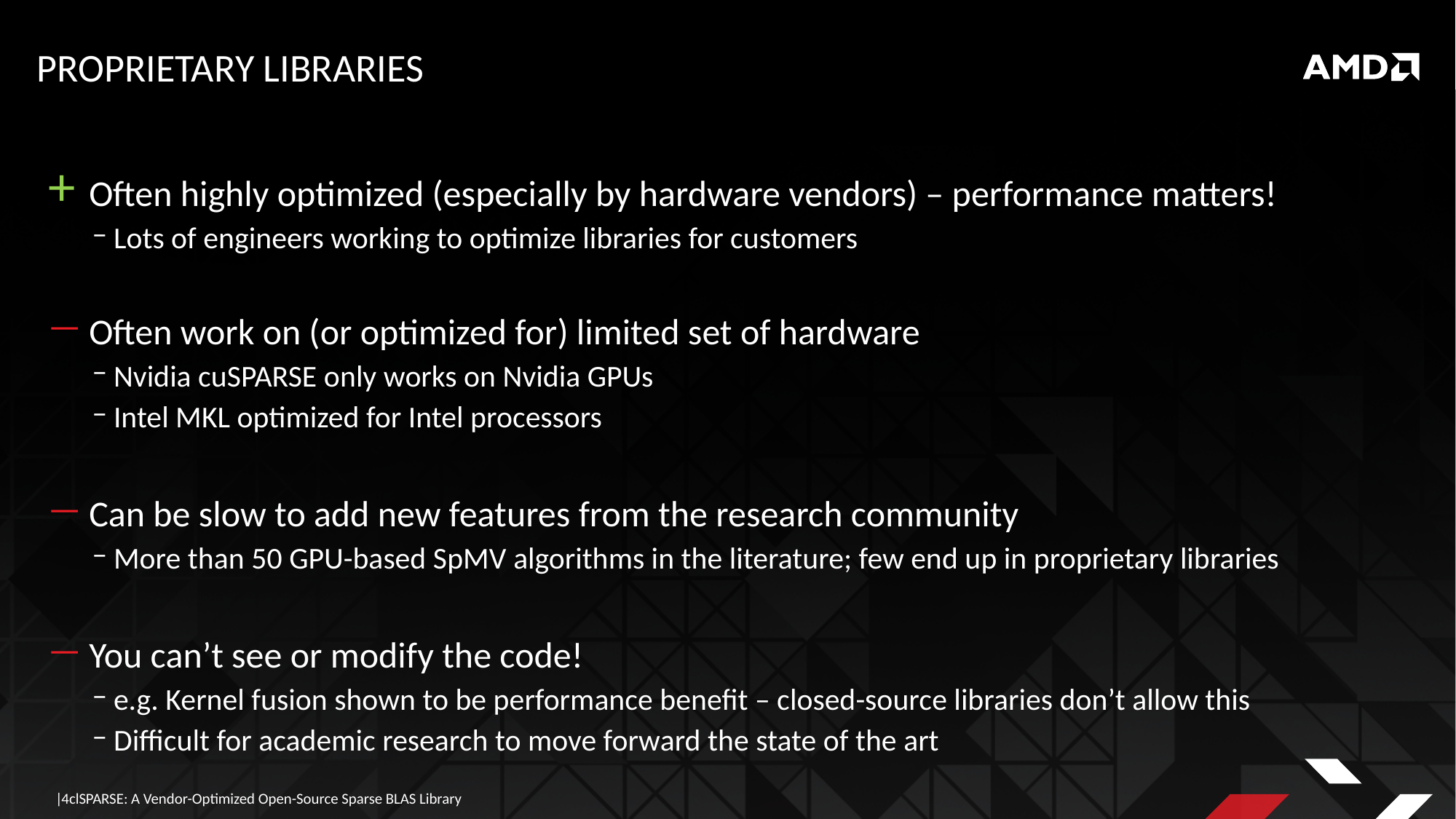

# Proprietary Libraries

Often highly optimized (especially by hardware vendors) – performance matters!
Lots of engineers working to optimize libraries for customers

Often work on (or optimized for) limited set of hardware
Nvidia cuSPARSE only works on Nvidia GPUs
Intel MKL optimized for Intel processors

Can be slow to add new features from the research community
More than 50 GPU-based SpMV algorithms in the literature; few end up in proprietary libraries

You can’t see or modify the code!
e.g. Kernel fusion shown to be performance benefit – closed-source libraries don’t allow this
Difficult for academic research to move forward the state of the art